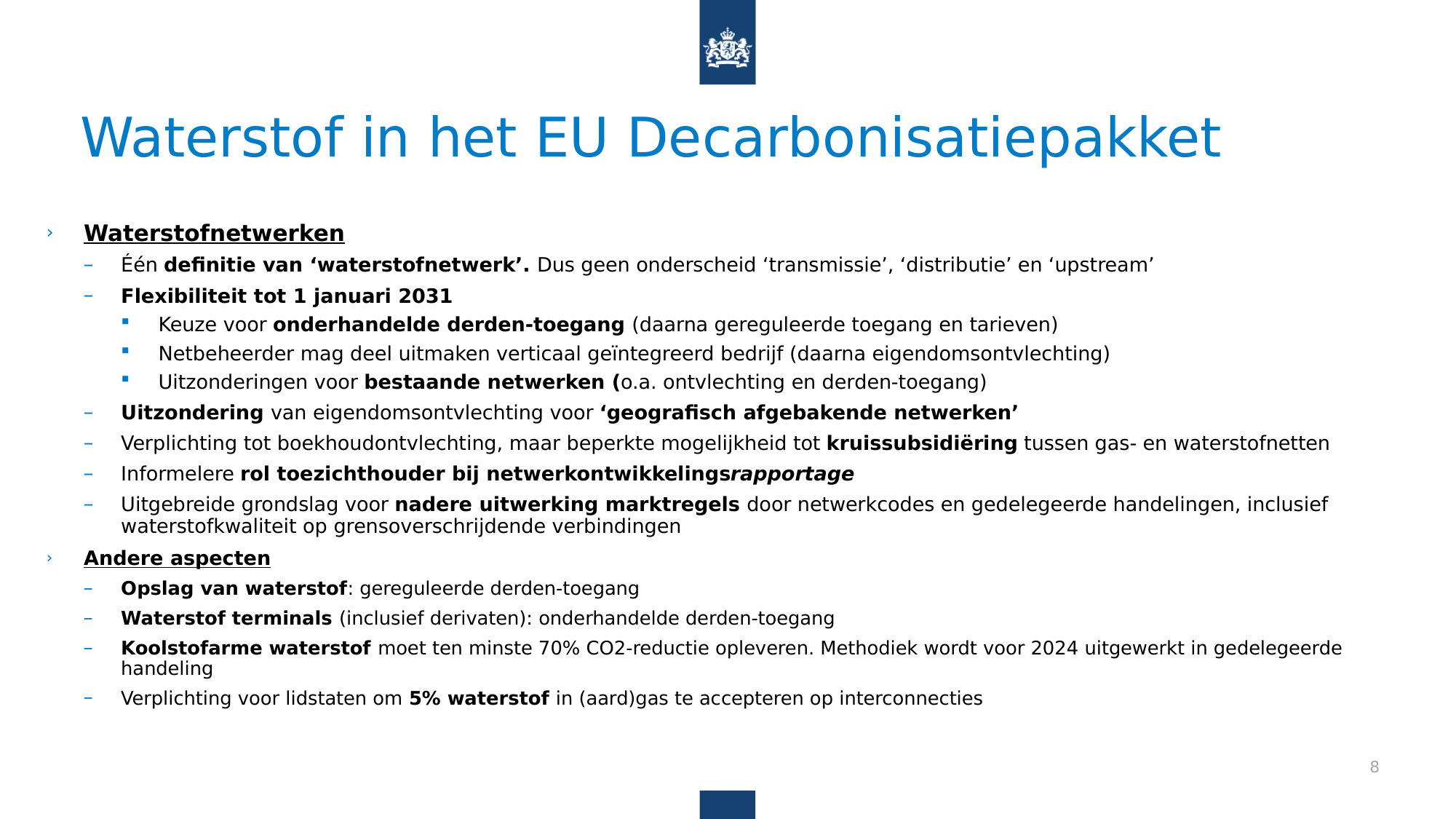

# Waterstof in het EU Decarbonisatiepakket

Waterstofnetwerken
Één definitie van ‘waterstofnetwerk’. Dus geen onderscheid ‘transmissie’, ‘distributie’ en ‘upstream’
Flexibiliteit tot 1 januari 2031
Keuze voor onderhandelde derden-toegang (daarna gereguleerde toegang en tarieven)
Netbeheerder mag deel uitmaken verticaal geïntegreerd bedrijf (daarna eigendomsontvlechting)
Uitzonderingen voor bestaande netwerken (o.a. ontvlechting en derden-toegang)
Uitzondering van eigendomsontvlechting voor ‘geografisch afgebakende netwerken’
Verplichting tot boekhoudontvlechting, maar beperkte mogelijkheid tot kruissubsidiëring tussen gas- en waterstofnetten
Informelere rol toezichthouder bij netwerkontwikkelingsrapportage
Uitgebreide grondslag voor nadere uitwerking marktregels door netwerkcodes en gedelegeerde handelingen, inclusief waterstofkwaliteit op grensoverschrijdende verbindingen
Andere aspecten
Opslag van waterstof: gereguleerde derden-toegang
Waterstof terminals (inclusief derivaten): onderhandelde derden-toegang
Koolstofarme waterstof moet ten minste 70% CO2-reductie opleveren. Methodiek wordt voor 2024 uitgewerkt in gedelegeerde handeling
Verplichting voor lidstaten om 5% waterstof in (aard)gas te accepteren op interconnecties

8